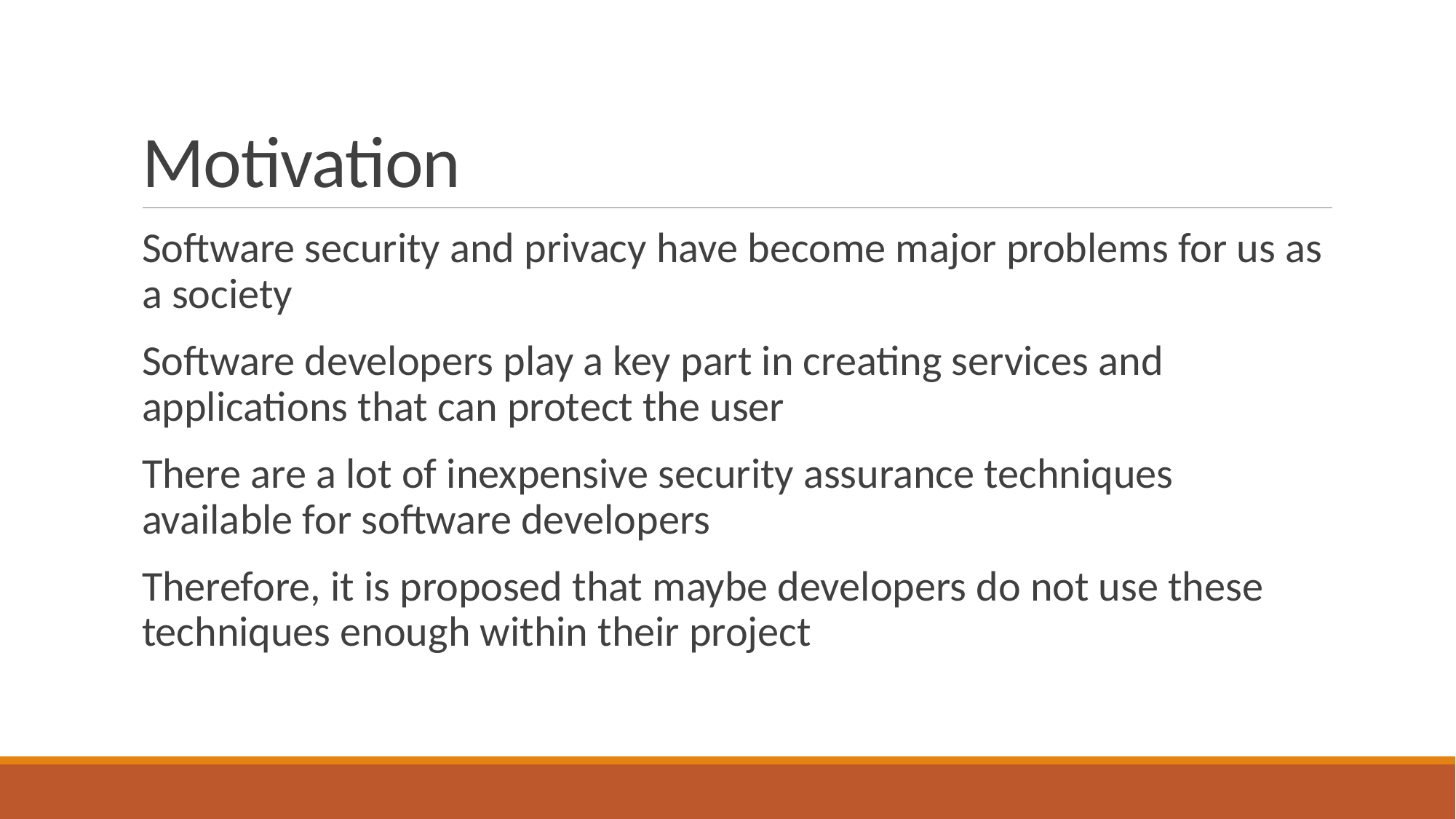

# Motivation
Software security and privacy have become major problems for us as a society
Software developers play a key part in creating services and applications that can protect the user
There are a lot of inexpensive security assurance techniques available for software developers
Therefore, it is proposed that maybe developers do not use these techniques enough within their project